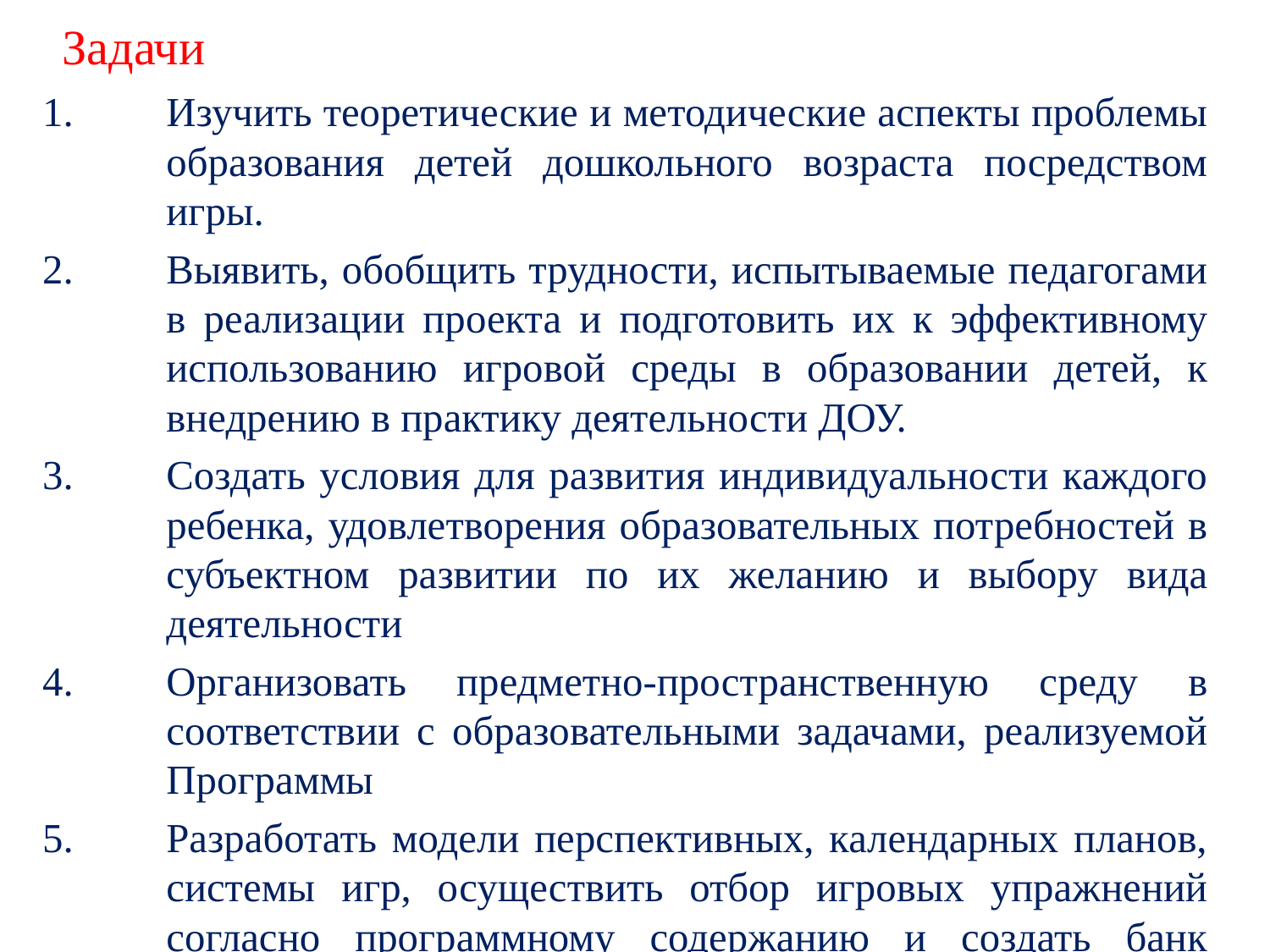

# Задачи
Изучить теоретические и методические аспекты проблемы образования детей дошкольного возраста посредством игры.
Выявить, обобщить трудности, испытываемые педагогами в реализации проекта и подготовить их к эффективному использованию игровой среды в образовании детей, к внедрению в практику деятельности ДОУ.
Создать условия для развития индивидуальности каждого ребенка, удовлетворения образовательных потребностей в субъектном развитии по их желанию и выбору вида деятельности
Организовать предметно-пространственную среду в соответствии с образовательными задачами, реализуемой Программы
Разработать модели перспективных, календарных планов, системы игр, осуществить отбор игровых упражнений согласно программному содержанию и создать банк дидактических и методических материалов и разработок.